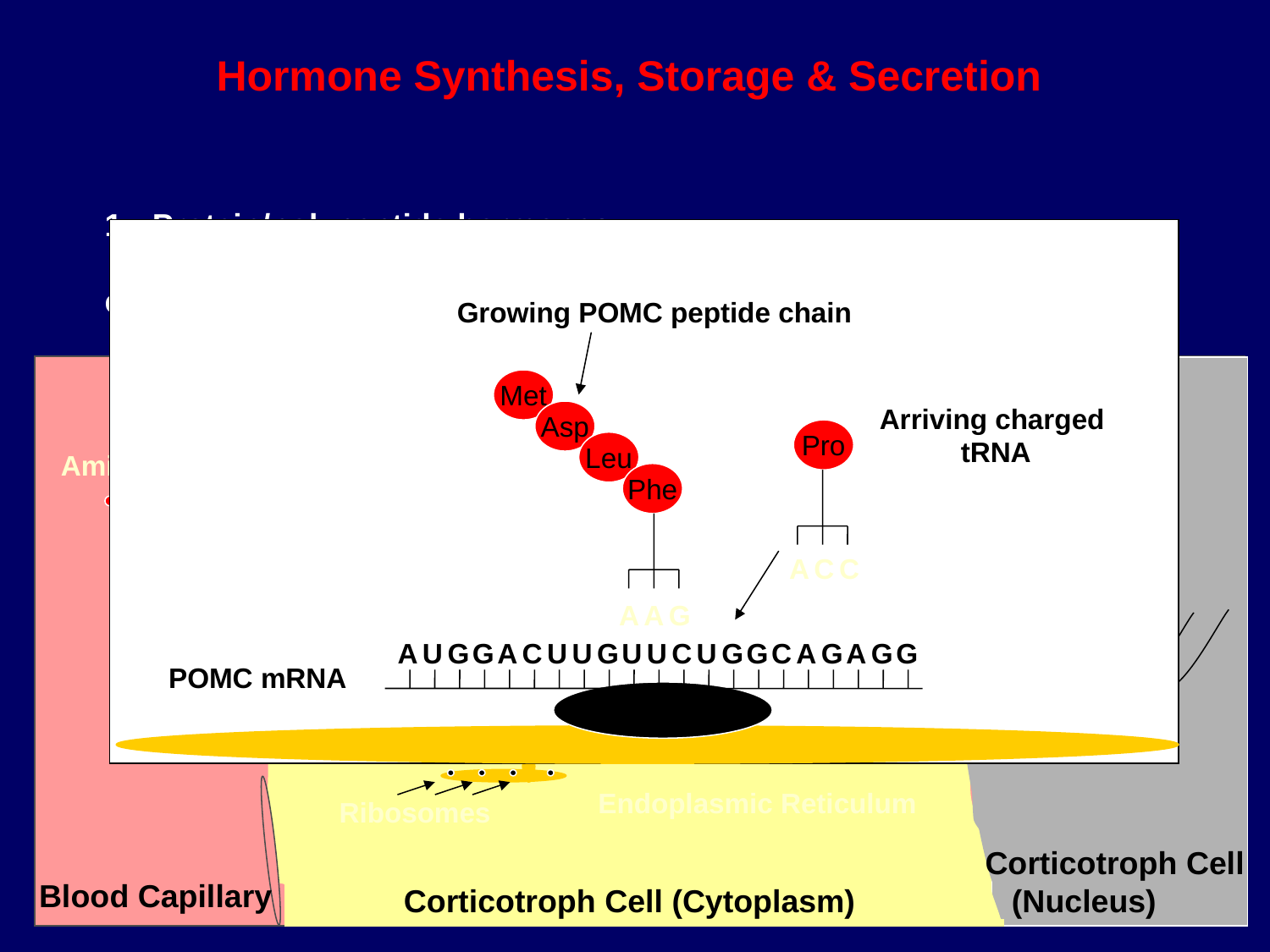

Hormone Synthesis, Storage & Secretion
Protein/polypeptide hormones

e.g. ACTH

Growing POMC peptide chain

Met

Arriving charged
tRNA
Asp
Pro
Leu
Amino Acids
Phe

A
C
C

DNA

A
A
G

POMC
          mRNA
A
U
G
G
A
C
U
U
G
U
U
C
U
G
G
C
A
G
A
G
G

POMC mRNA

Endoplasmic Reticulum

Ribosomes
Corticotroph Cell
   (Nucleus)
Blood Capillary
Corticotroph Cell (Cytoplasm)